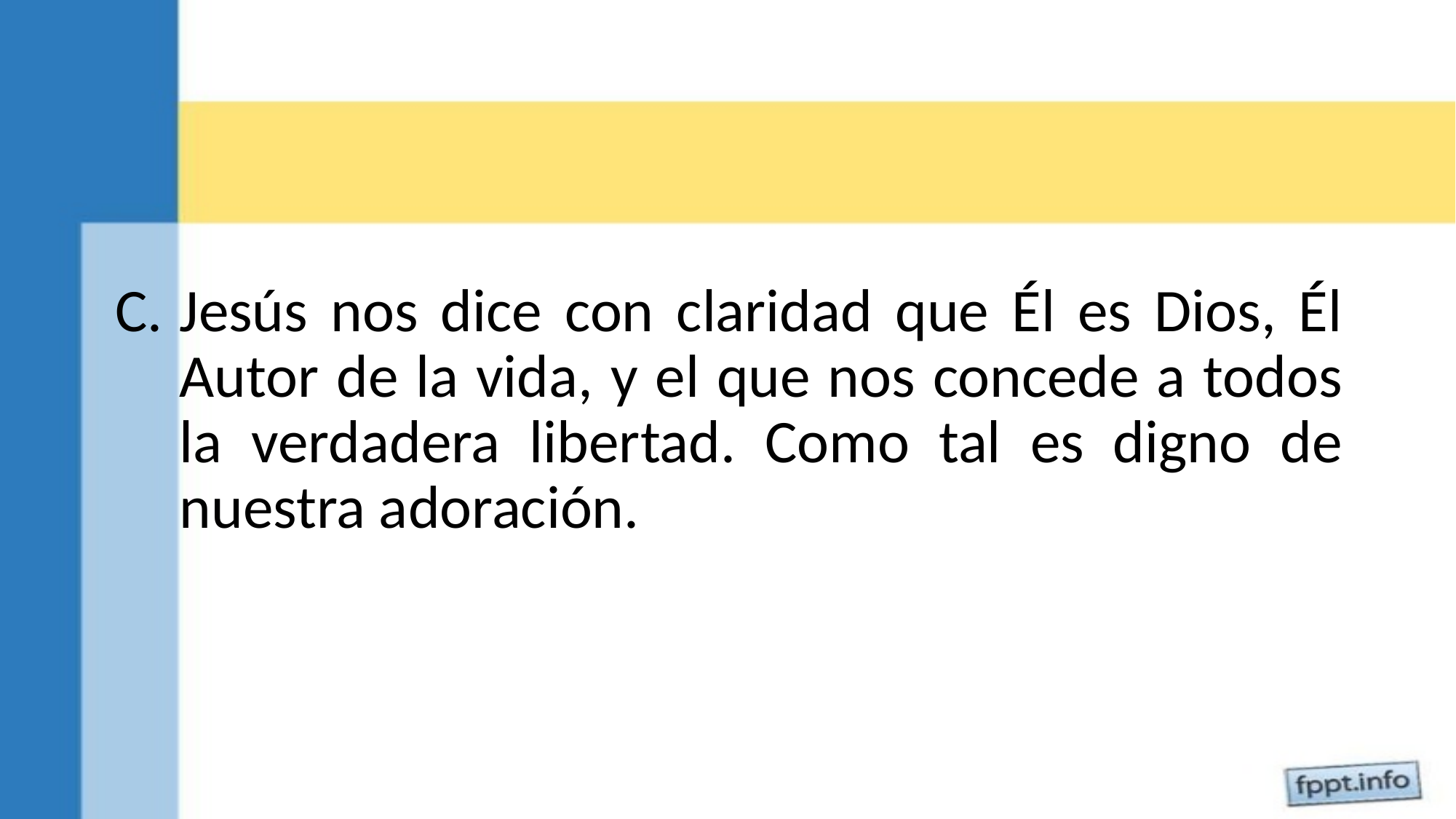

Jesús nos dice con claridad que Él es Dios, Él Autor de la vida, y el que nos concede a todos la verdadera libertad. Como tal es digno de nuestra adoración.